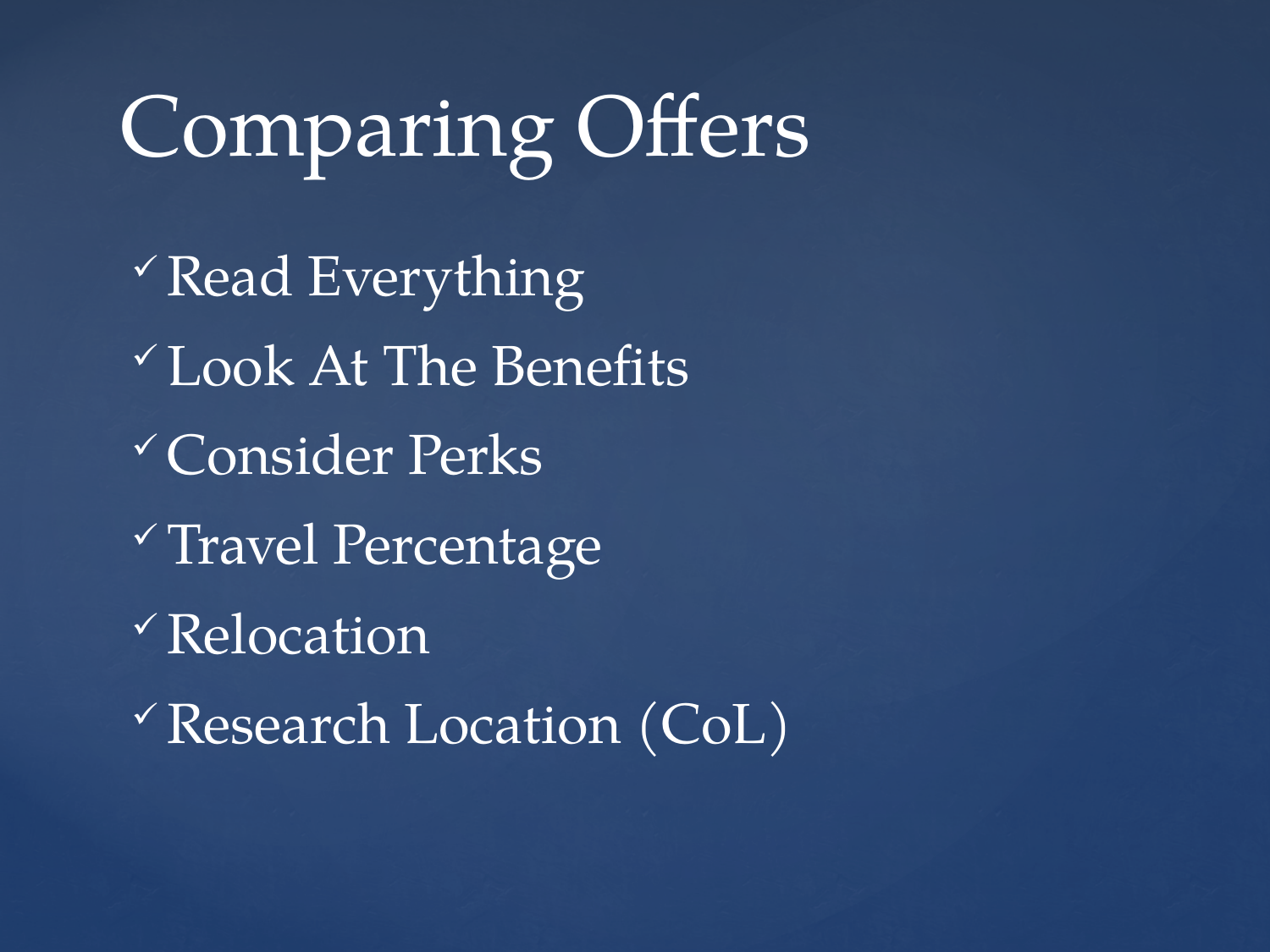

# Comparing Offers
Read Everything
Look At The Benefits
Consider Perks
Travel Percentage
Relocation
Research Location (CoL)